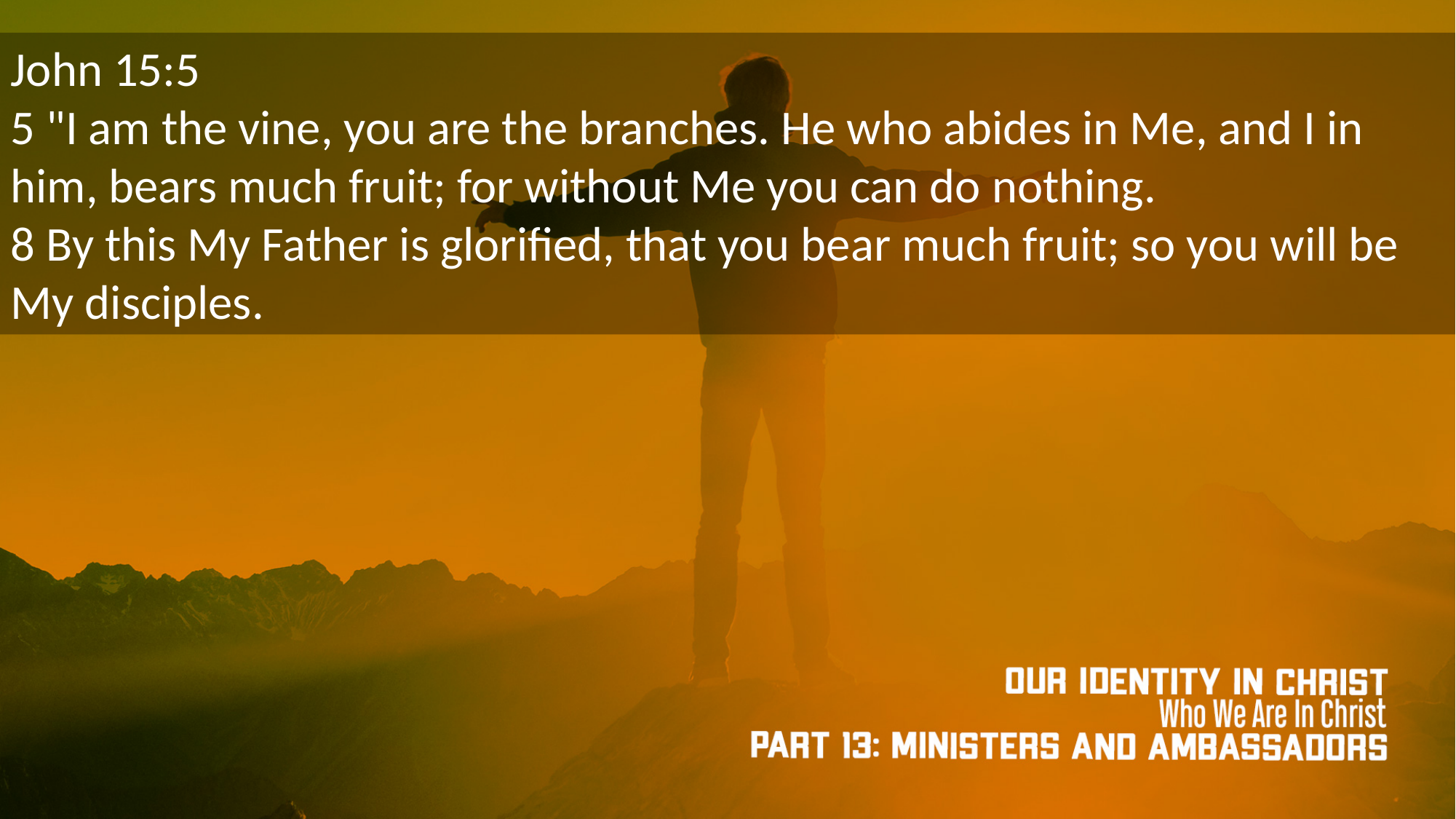

John 15:5
5 "I am the vine, you are the branches. He who abides in Me, and I in him, bears much fruit; for without Me you can do nothing.
8 By this My Father is glorified, that you bear much fruit; so you will be My disciples.